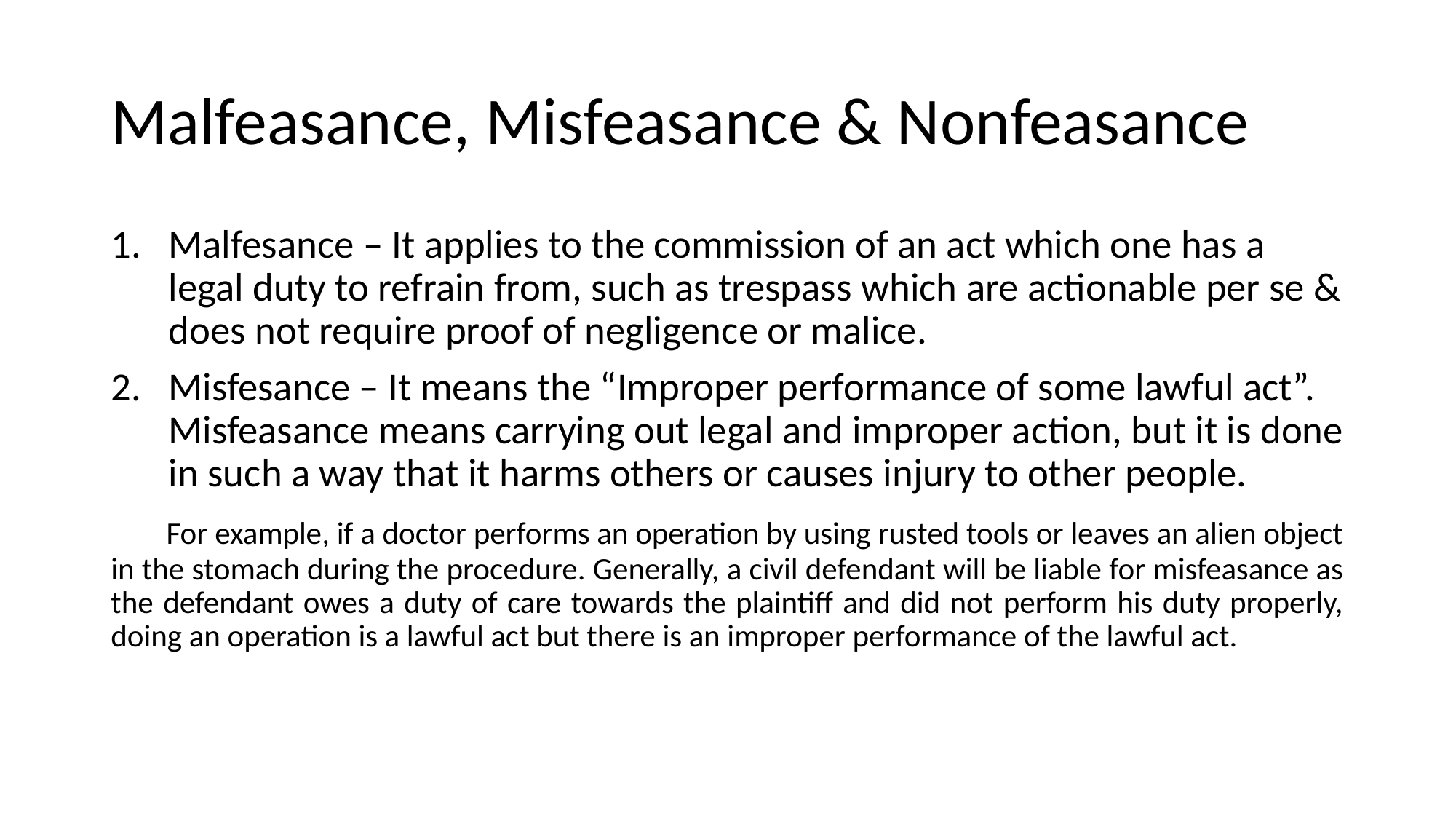

# Malfeasance, Misfeasance & Nonfeasance
Malfesance – It applies to the commission of an act which one has a legal duty to refrain from, such as trespass which are actionable per se & does not require proof of negligence or malice.
Misfesance – It means the “Improper performance of some lawful act”. Misfeasance means carrying out legal and improper action, but it is done in such a way that it harms others or causes injury to other people.
      For example, if a doctor performs an operation by using rusted tools or leaves an alien object in the stomach during the procedure. Generally, a civil defendant will be liable for misfeasance as the defendant owes a duty of care towards the plaintiff and did not perform his duty properly, doing an operation is a lawful act but there is an improper performance of the lawful act.